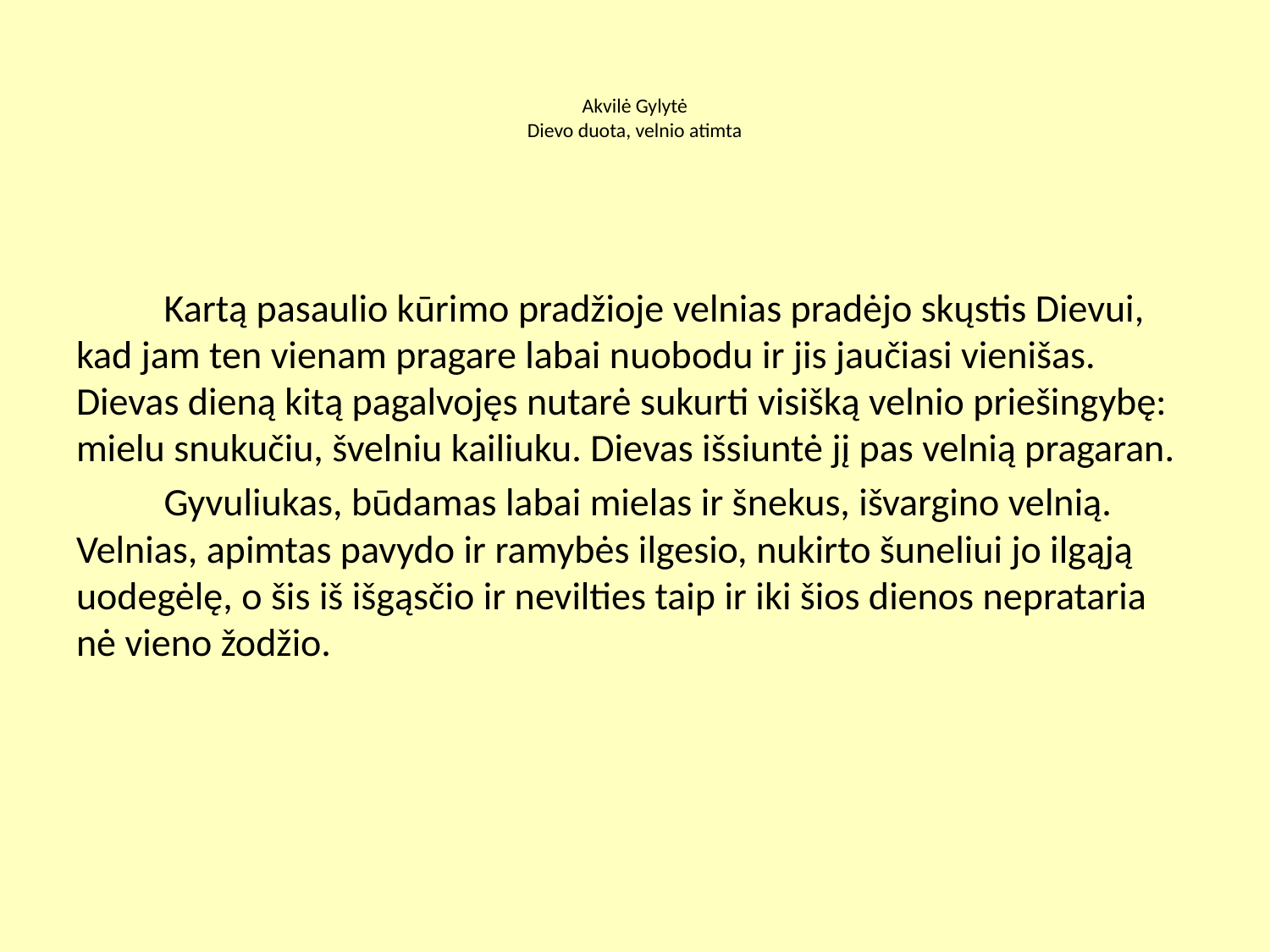

# Akvilė Gylytė Dievo duota, velnio atimta

	Kartą pasaulio kūrimo pradžioje velnias pradėjo skųstis Dievui, kad jam ten vienam pragare labai nuobodu ir jis jaučiasi vienišas. Dievas dieną kitą pagalvojęs nutarė sukurti visišką velnio priešingybę: mielu snukučiu, švelniu kailiuku. Dievas išsiuntė jį pas velnią pragaran.
	Gyvuliukas, būdamas labai mielas ir šnekus, išvargino velnią. Velnias, apimtas pavydo ir ramybės ilgesio, nukirto šuneliui jo ilgąją uodegėlę, o šis iš išgąsčio ir nevilties taip ir iki šios dienos neprataria nė vieno žodžio.